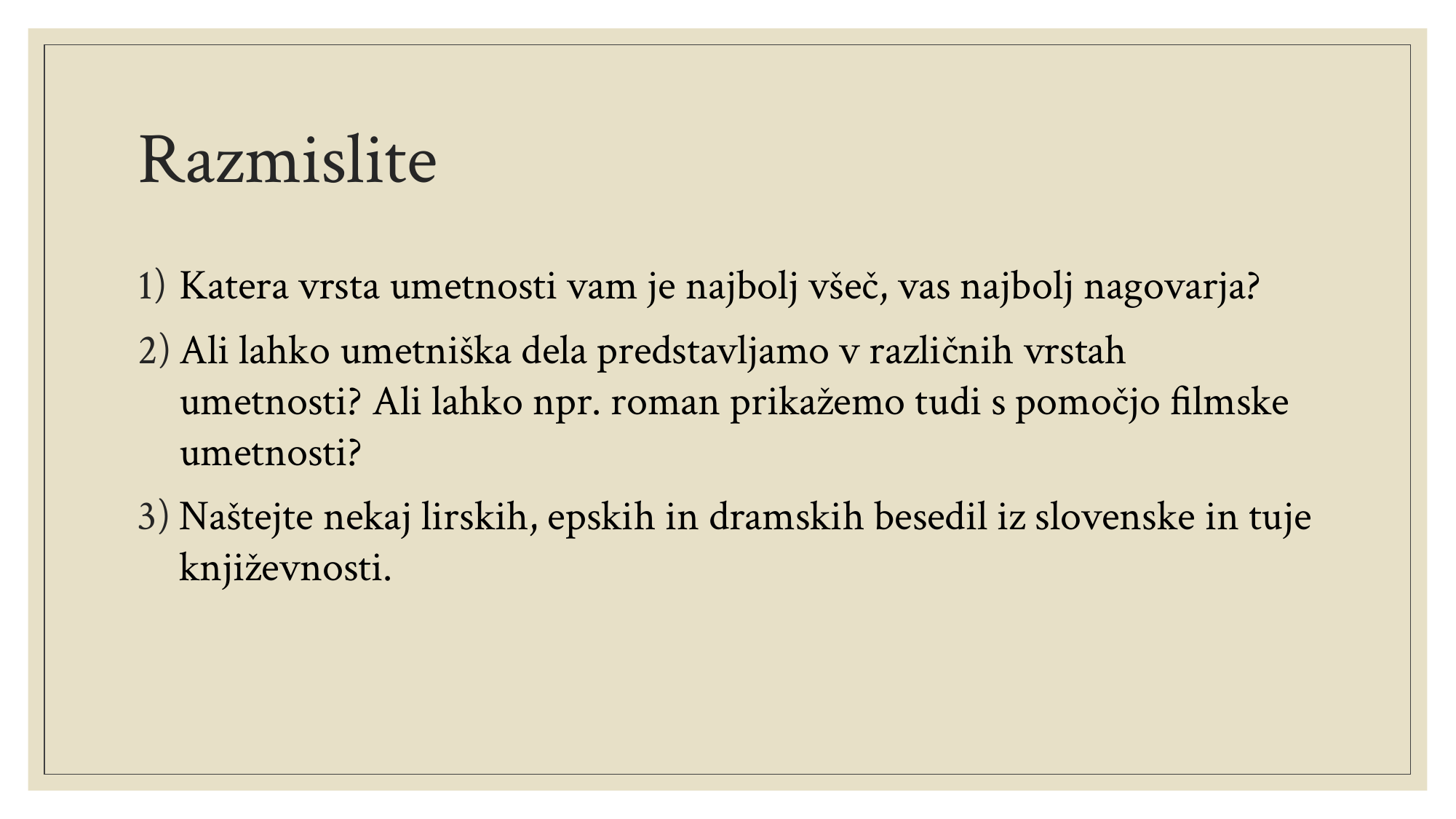

# Razmislite
Katera vrsta umetnosti vam je najbolj všeč, vas najbolj nagovarja?
Ali lahko umetniška dela predstavljamo v različnih vrstah umetnosti? Ali lahko npr. roman prikažemo tudi s pomočjo filmske umetnosti?
Naštejte nekaj lirskih, epskih in dramskih besedil iz slovenske in tuje književnosti.